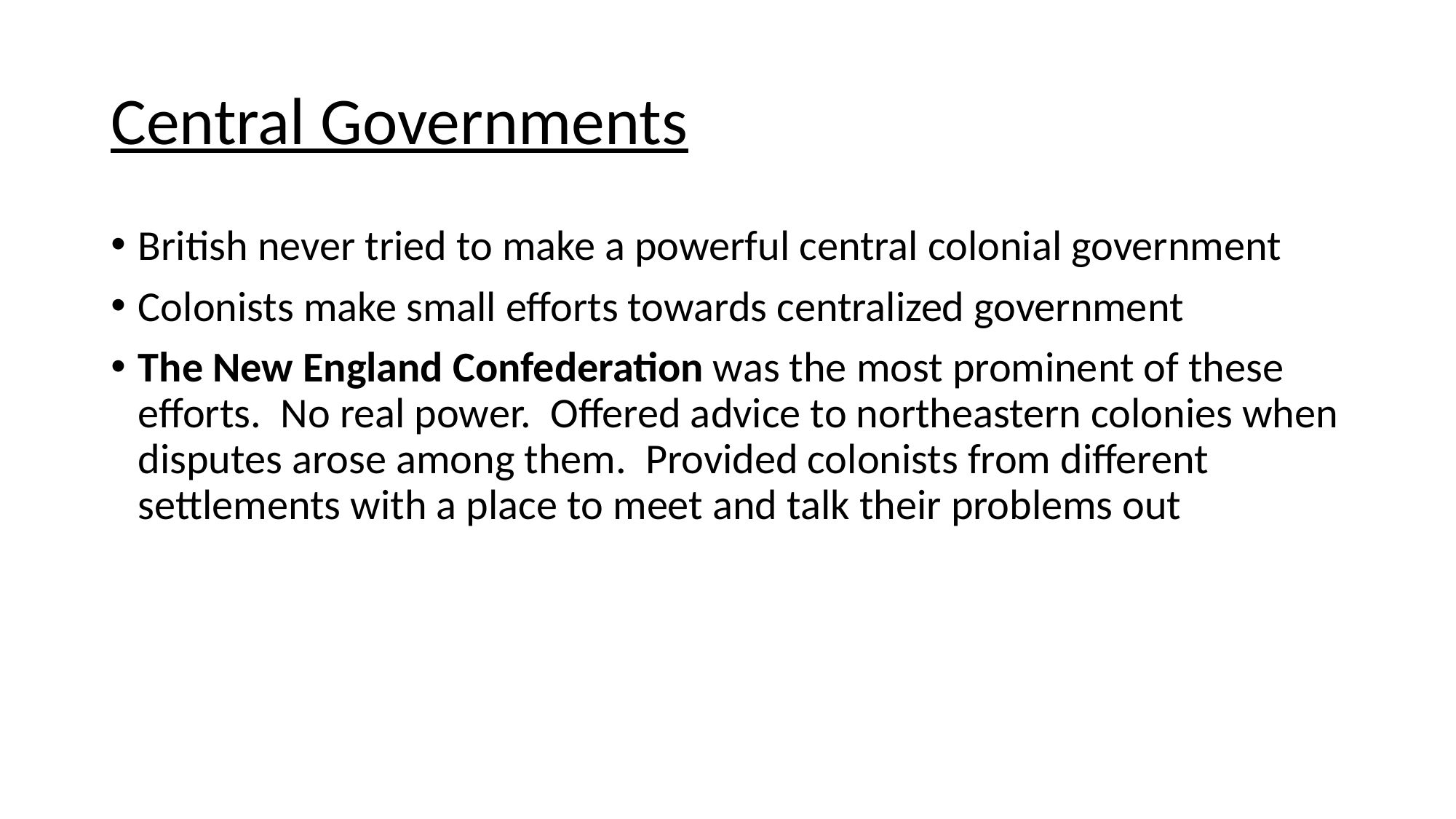

# Central Governments
British never tried to make a powerful central colonial government
Colonists make small efforts towards centralized government
The New England Confederation was the most prominent of these efforts.  No real power.  Offered advice to northeastern colonies when disputes arose among them.  Provided colonists from different settlements with a place to meet and talk their problems out